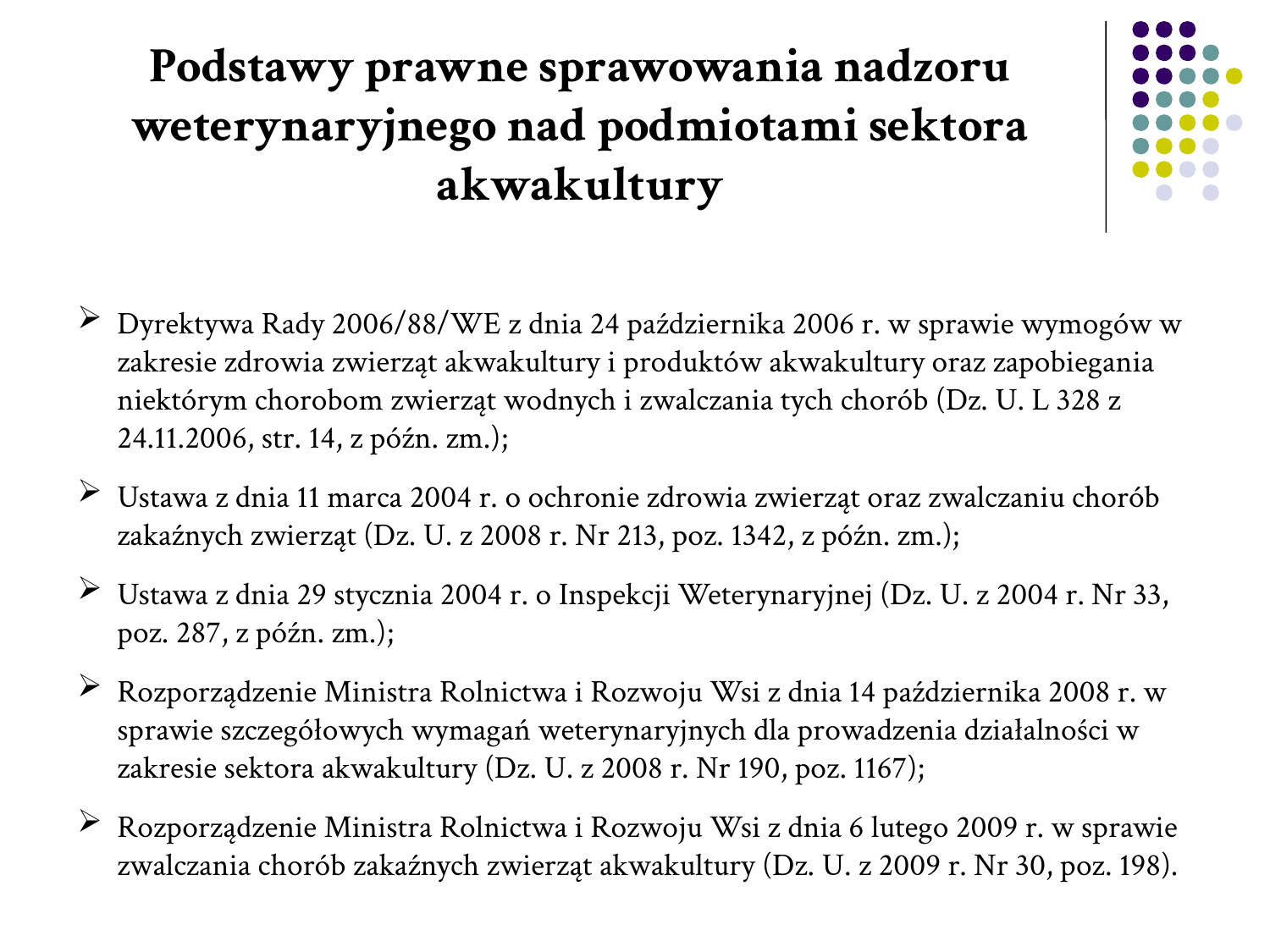

Podstawy prawne sprawowania nadzoru weterynaryjnego nad podmiotami sektora akwakultury
Dyrektywa Rady 2006/88/WE z dnia 24 października 2006 r. w sprawie wymogów w zakresie zdrowia zwierząt akwakultury i produktów akwakultury oraz zapobiegania niektórym chorobom zwierząt wodnych i zwalczania tych chorób (Dz. U. L 328 z 24.11.2006, str. 14, z późn. zm.);
Ustawa z dnia 11 marca 2004 r. o ochronie zdrowia zwierząt oraz zwalczaniu chorób zakaźnych zwierząt (Dz. U. z 2008 r. Nr 213, poz. 1342, z późn. zm.);
Ustawa z dnia 29 stycznia 2004 r. o Inspekcji Weterynaryjnej (Dz. U. z 2004 r. Nr 33, poz. 287, z późn. zm.);
Rozporządzenie Ministra Rolnictwa i Rozwoju Wsi z dnia 14 października 2008 r. w sprawie szczegółowych wymagań weterynaryjnych dla prowadzenia działalności w zakresie sektora akwakultury (Dz. U. z 2008 r. Nr 190, poz. 1167);
Rozporządzenie Ministra Rolnictwa i Rozwoju Wsi z dnia 6 lutego 2009 r. w sprawie zwalczania chorób zakaźnych zwierząt akwakultury (Dz. U. z 2009 r. Nr 30, poz. 198).